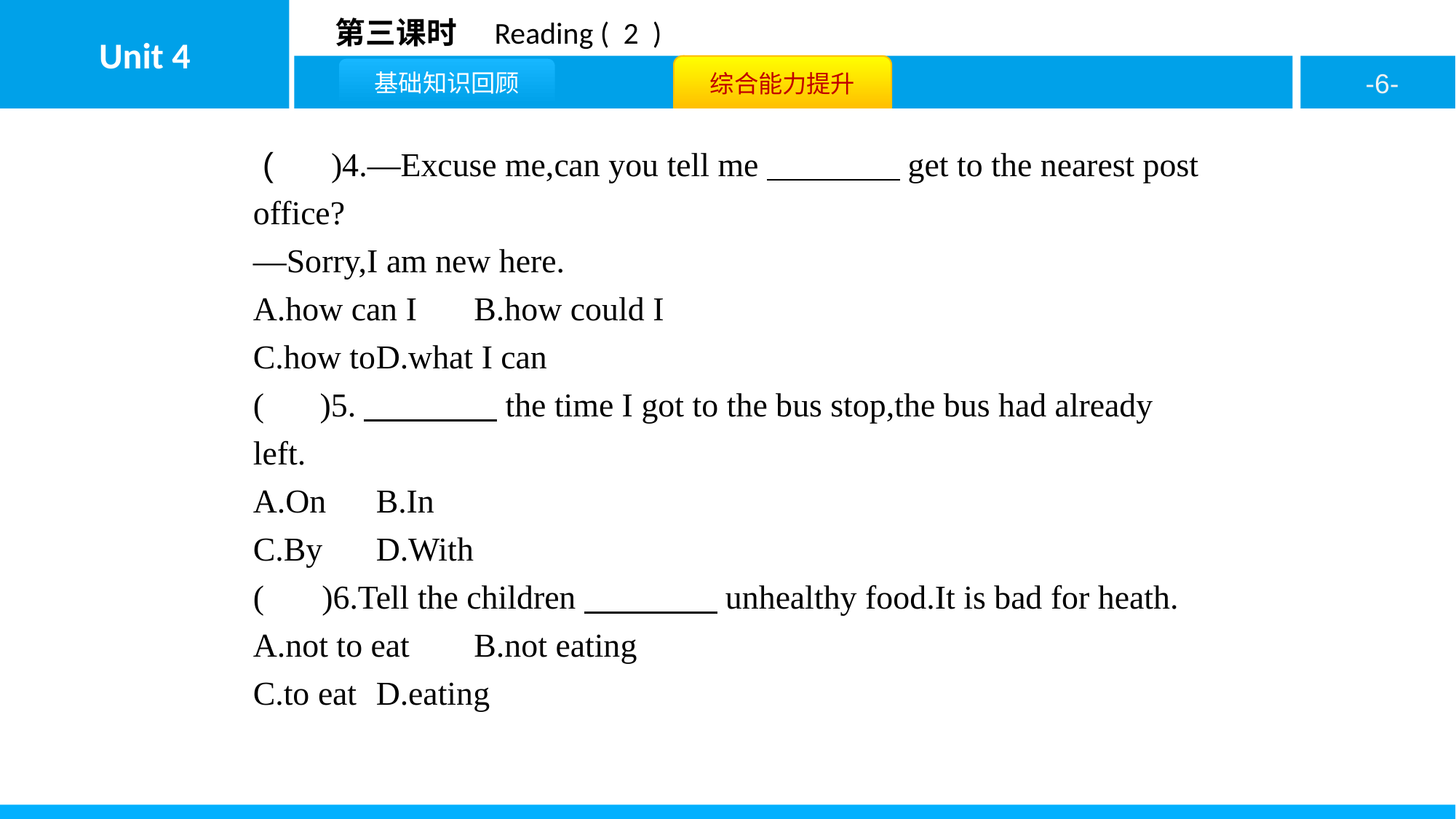

(  C  )4.—Excuse me,can you tell me　　　　get to the nearest post office?
—Sorry,I am new here.
A.how can I	B.how could I
C.how to	D.what I can
(  C  )5.　　　　the time I got to the bus stop,the bus had already left.
A.On	B.In
C.By	D.With
(  A  )6.Tell the children　　　　unhealthy food.It is bad for heath.
A.not to eat	B.not eating
C.to eat	D.eating